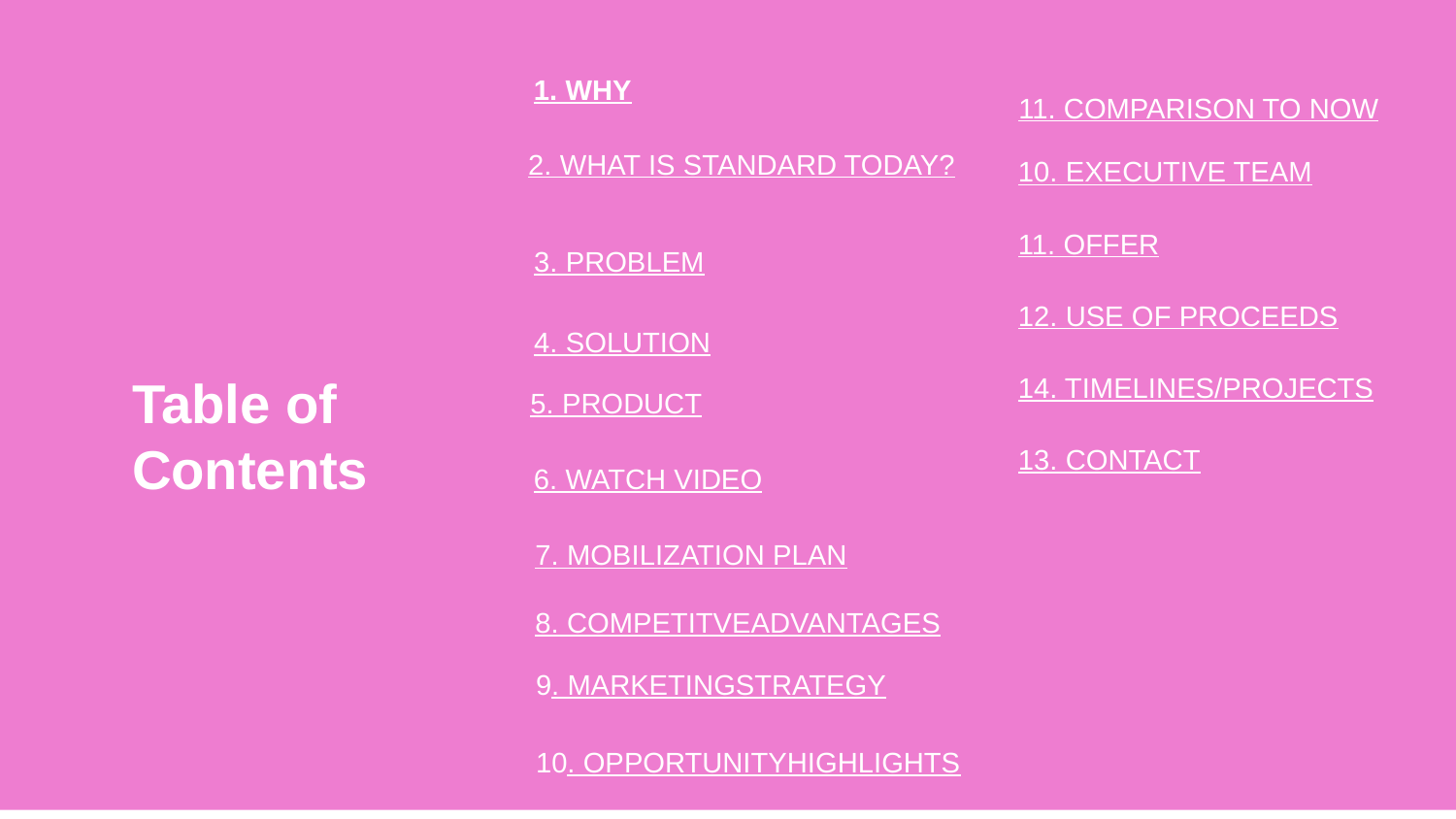

1. WHY
11. COMPARISON TO NOW
# 2. WHAT IS STANDARD TODAY?
10. EXECUTIVE TEAM

11. OFFER

12. USE OF PROCEEDS

14. TIMELINES/PROJECTS

13. CONTACT

3. PROBLEM

4. SOLUTION
Table of Contents
5. PRODUCT
6. WATCH VIDEO
7. MOBILIZATION PLAN
8. COMPETITVEADVANTAGES
9. MARKETINGSTRATEGY
10. OPPORTUNITYHIGHLIGHTS